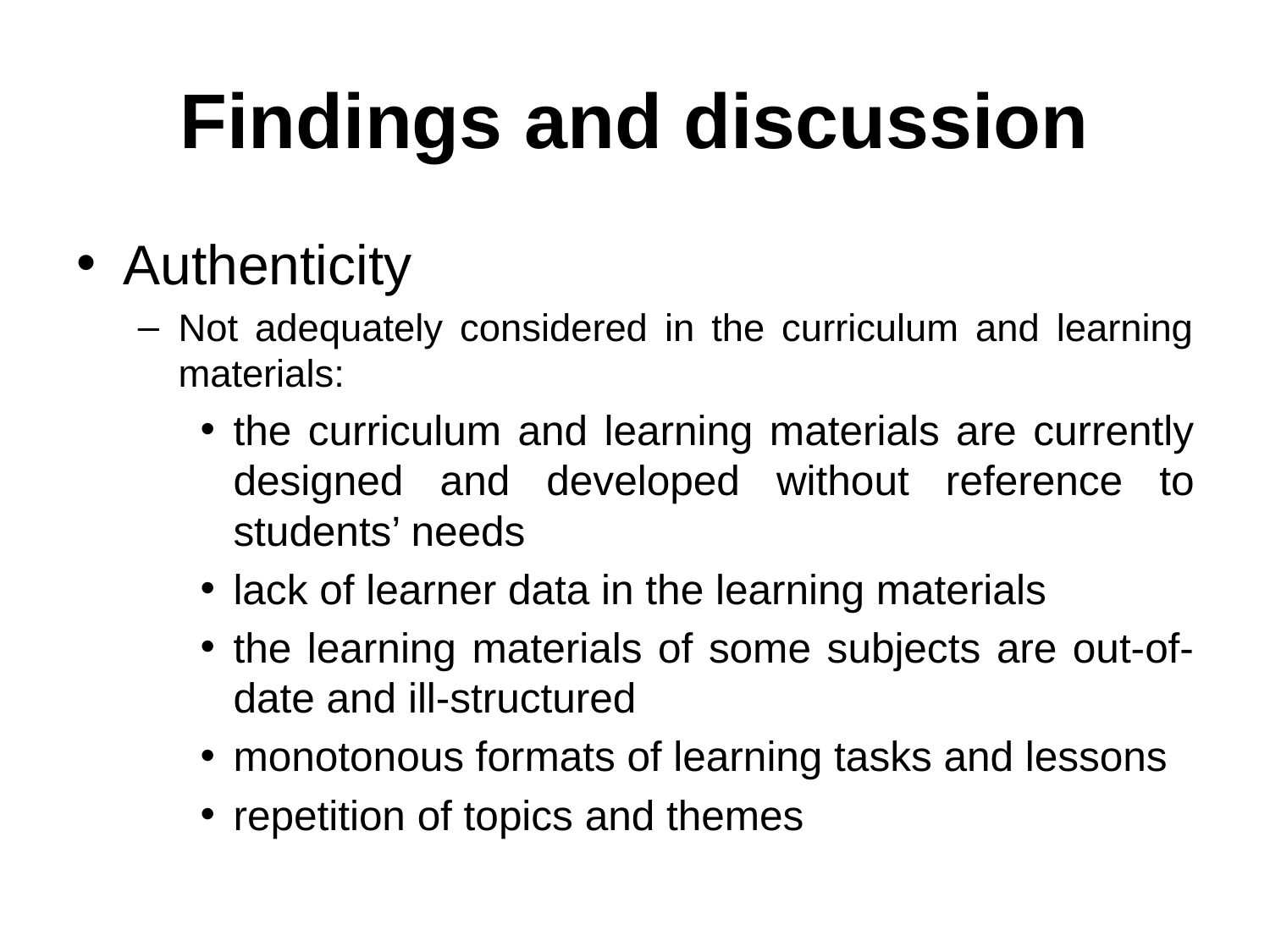

# Findings and discussion
Authenticity
Not adequately considered in the curriculum and learning materials:
the curriculum and learning materials are currently designed and developed without reference to students’ needs
lack of learner data in the learning materials
the learning materials of some subjects are out-of-date and ill-structured
monotonous formats of learning tasks and lessons
repetition of topics and themes